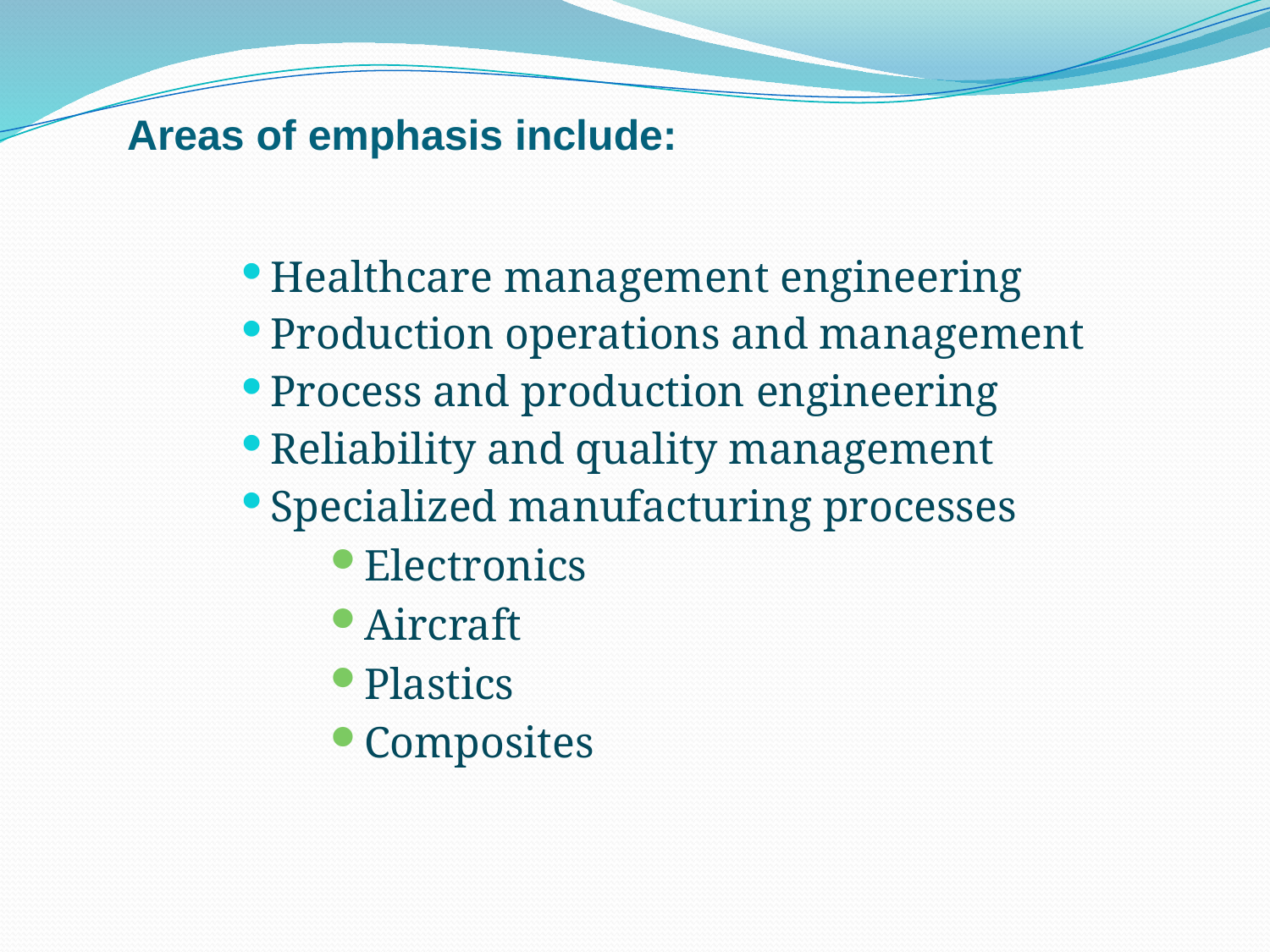

# Areas of emphasis include:

Healthcare management engineering
Production operations and management
Process and production engineering
Reliability and quality management
Specialized manufacturing processes
Electronics
Aircraft
Plastics
Composites